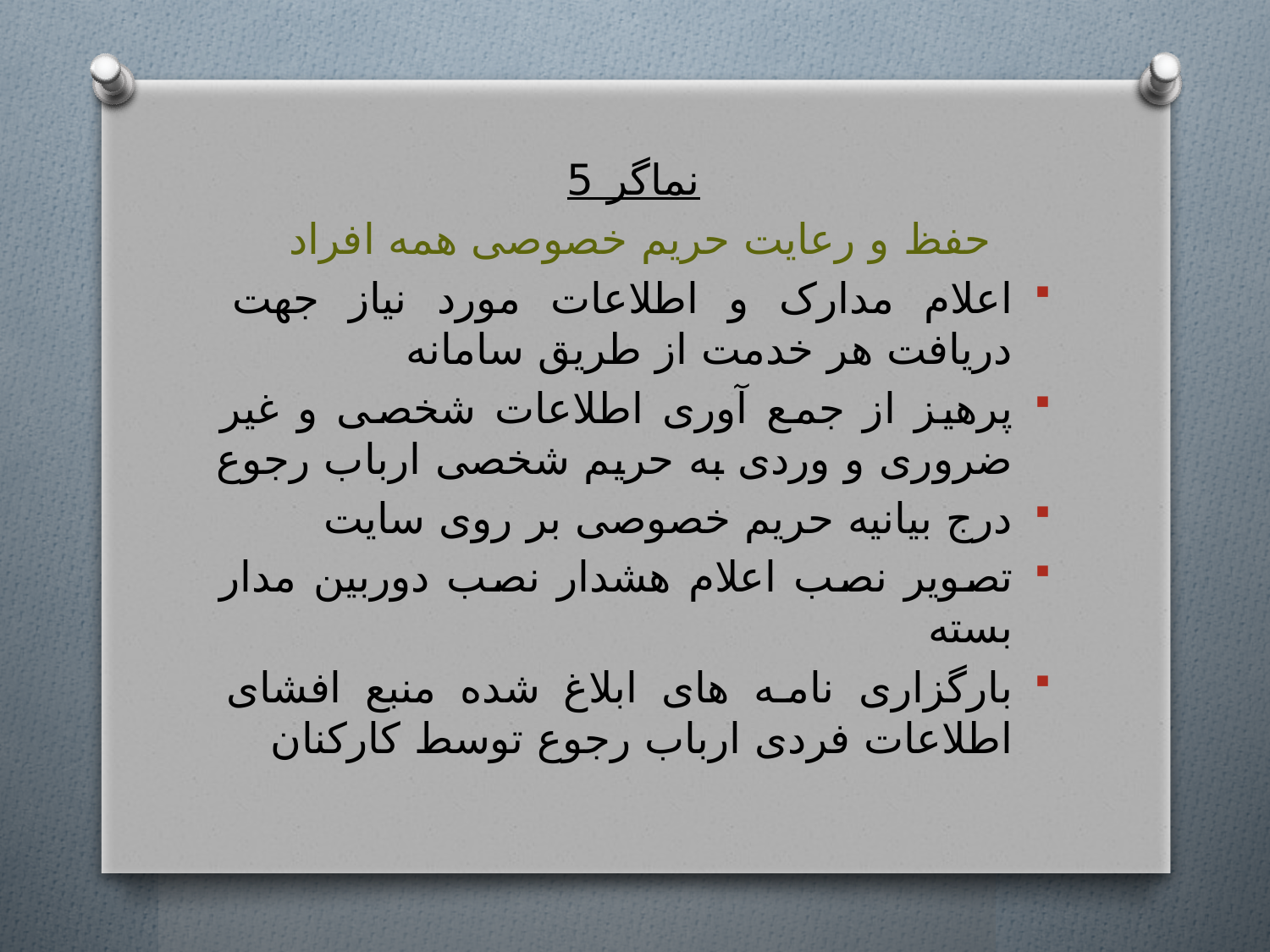

نماگر 5
حفظ و رعایت حریم خصوصی همه افراد
اعلام مدارک و اطلاعات مورد نیاز جهت دریافت هر خدمت از طریق سامانه
پرهیز از جمع آوری اطلاعات شخصی و غیر ضروری و وردی به حریم شخصی ارباب رجوع
درج بیانیه حریم خصوصی بر روی سایت
تصویر نصب اعلام هشدار نصب دوربین مدار بسته
بارگزاری نامه های ابلاغ شده منبع افشای اطلاعات فردی ارباب رجوع توسط کارکنان